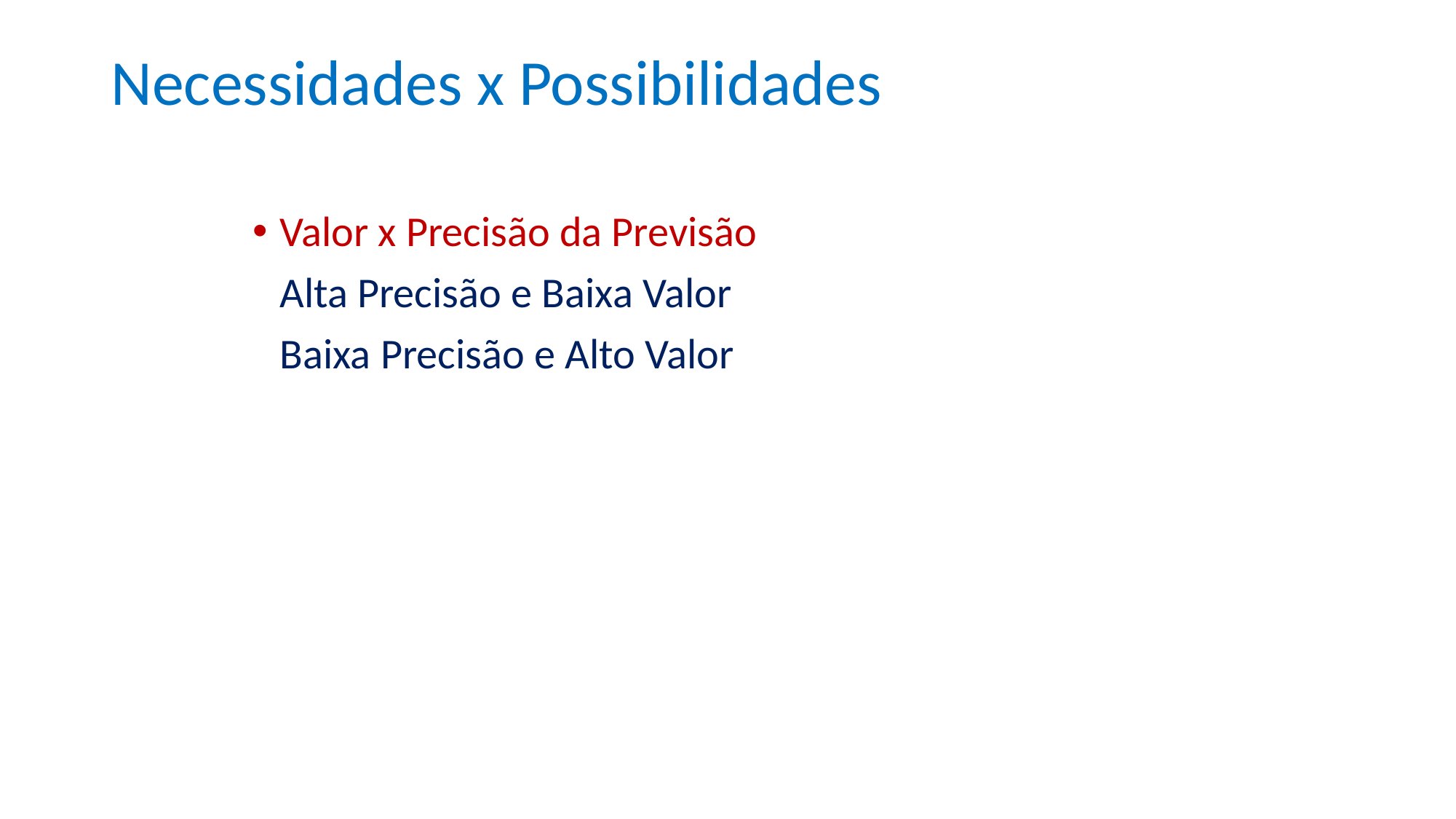

# Necessidades x Possibilidades
Valor x Precisão da Previsão
	Alta Precisão e Baixa Valor
	Baixa Precisão e Alto Valor